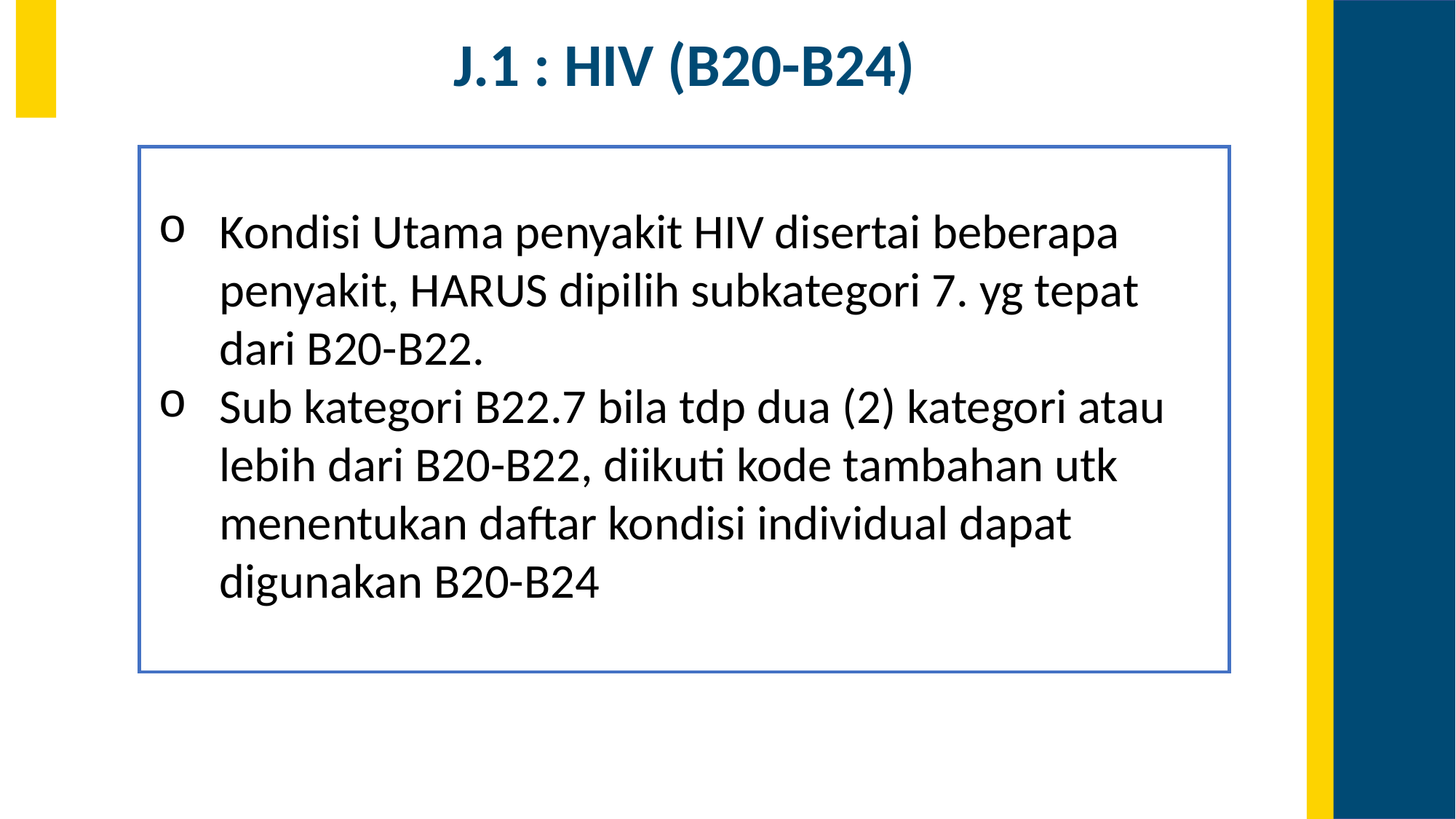

J.1 : HIV (B20-B24)

Kondisi Utama penyakit HIV disertai beberapa penyakit, HARUS dipilih subkategori 7. yg tepat dari B20-B22.
Sub kategori B22.7 bila tdp dua (2) kategori atau lebih dari B20-B22, diikuti kode tambahan utk menentukan daftar kondisi individual dapat digunakan B20-B24